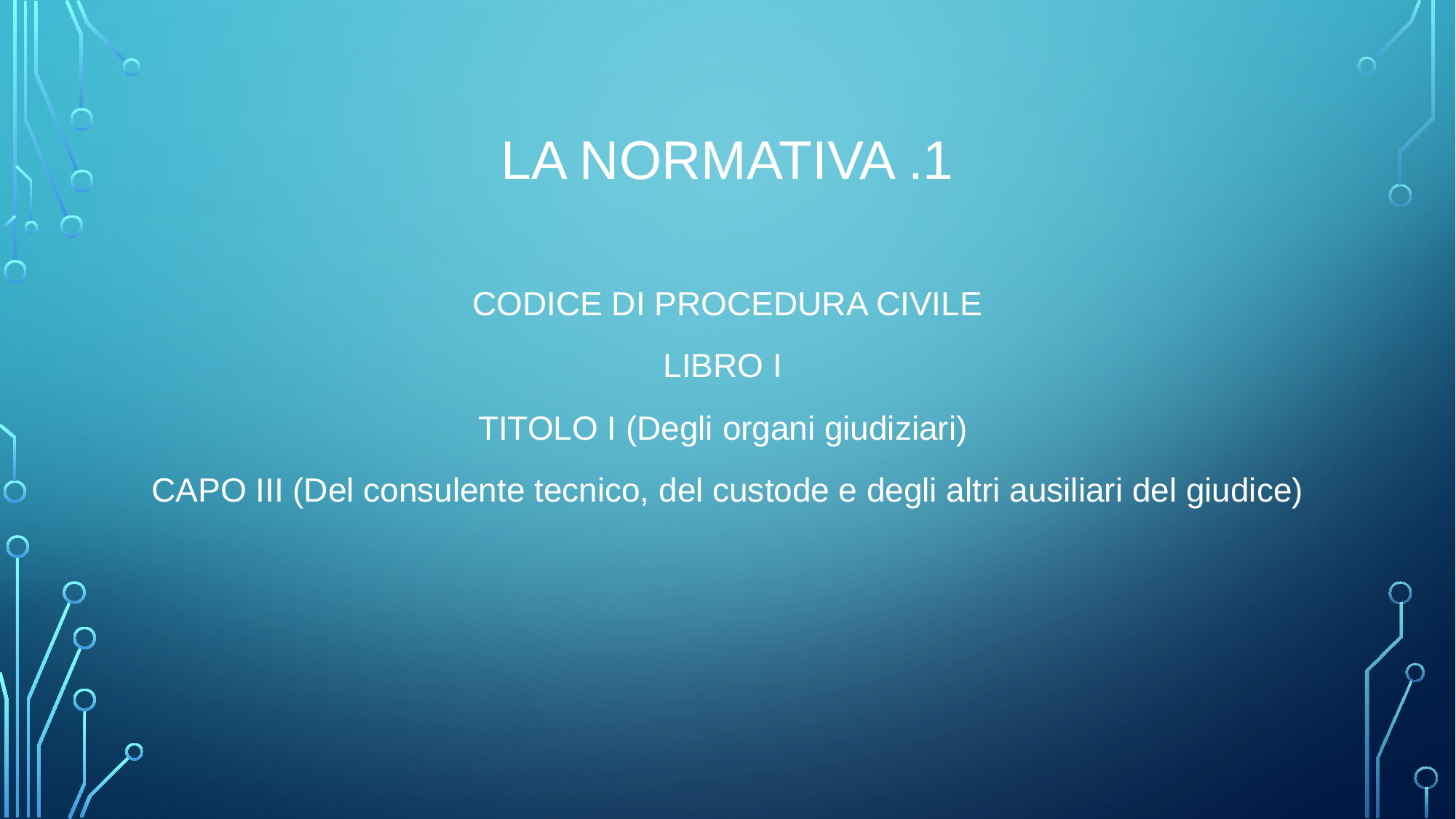

# LA NORMATIVA .1
CODICE DI PROCEDURA CIVILE
LIBRO I
TITOLO I (Degli organi giudiziari)
CAPO III (Del consulente tecnico, del custode e degli altri ausiliari del giudice)